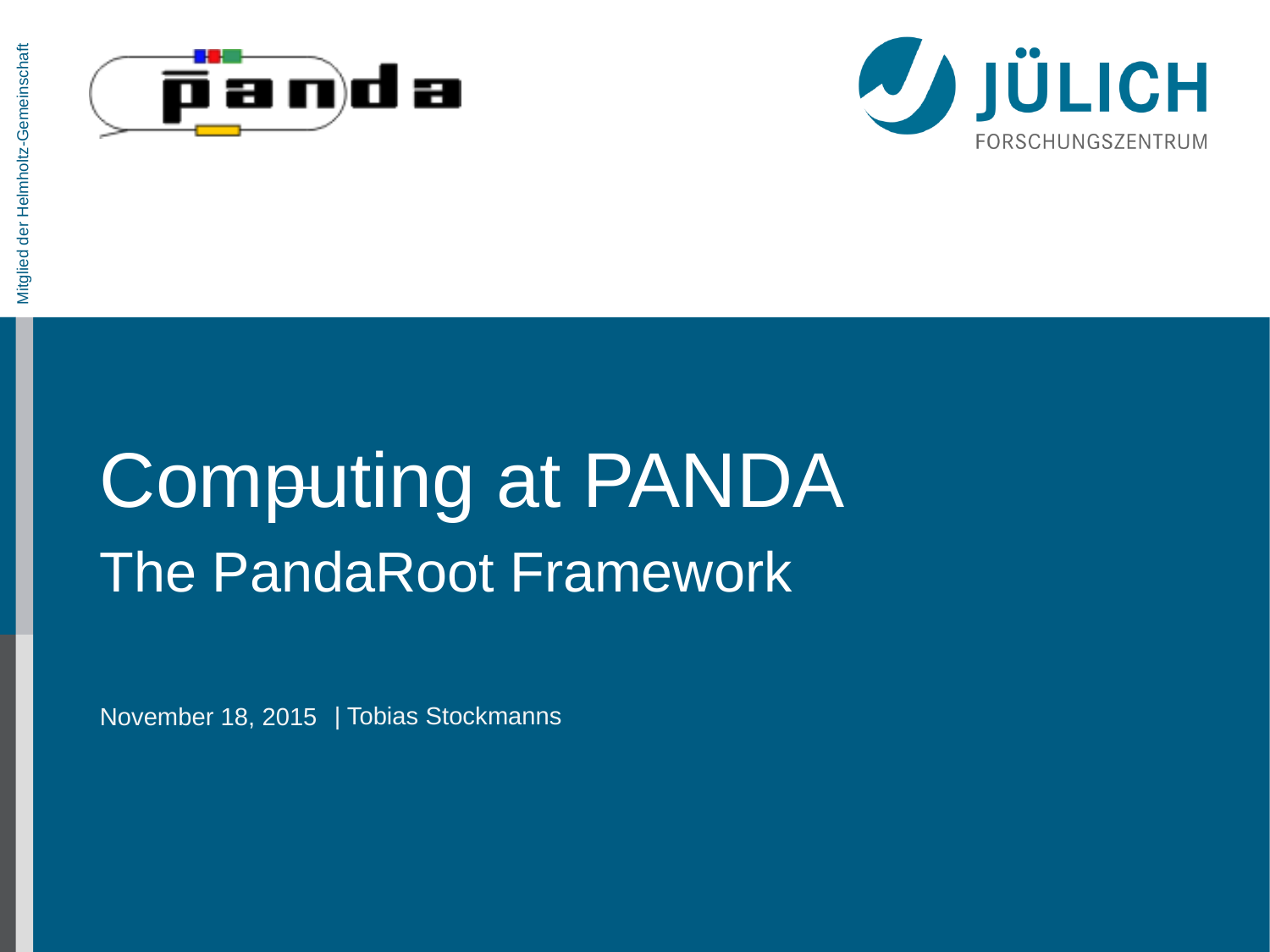

# Computing at PANDA

The PandaRoot Framework
| Tobias Stockmanns